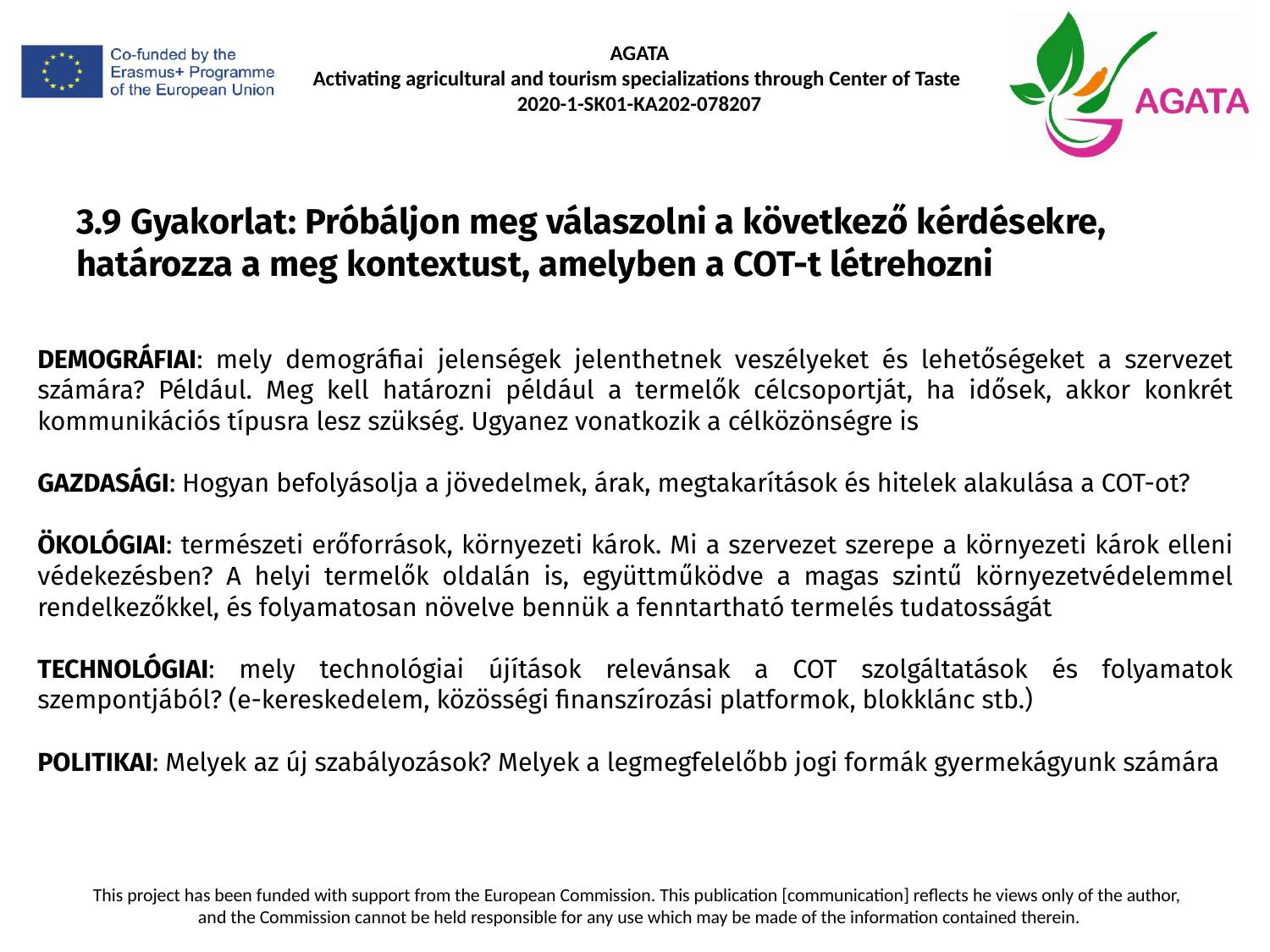

# 3.9 Gyakorlat: Próbáljon meg válaszolni a következő kérdésekre, határozza a meg kontextust, amelyben a COT-t létrehozni
DEMOGRÁFIAI: mely demográfiai jelenségek jelenthetnek veszélyeket és lehetőségeket a szervezet számára? Például. Meg kell határozni például a termelők célcsoportját, ha idősek, akkor konkrét kommunikációs típusra lesz szükség. Ugyanez vonatkozik a célközönségre is

GAZDASÁGI: Hogyan befolyásolja a jövedelmek, árak, megtakarítások és hitelek alakulása a COT-ot?

ÖKOLÓGIAI: természeti erőforrások, környezeti károk. Mi a szervezet szerepe a környezeti károk elleni védekezésben? A helyi termelők oldalán is, együttműködve a magas szintű környezetvédelemmel rendelkezőkkel, és folyamatosan növelve bennük a fenntartható termelés tudatosságát

TECHNOLÓGIAI: mely technológiai újítások relevánsak a COT szolgáltatások és folyamatok szempontjából? (e-kereskedelem, közösségi finanszírozási platformok, blokklánc stb.)

POLITIKAI: Melyek az új szabályozások? Melyek a legmegfelelőbb jogi formák gyermekágyunk számára